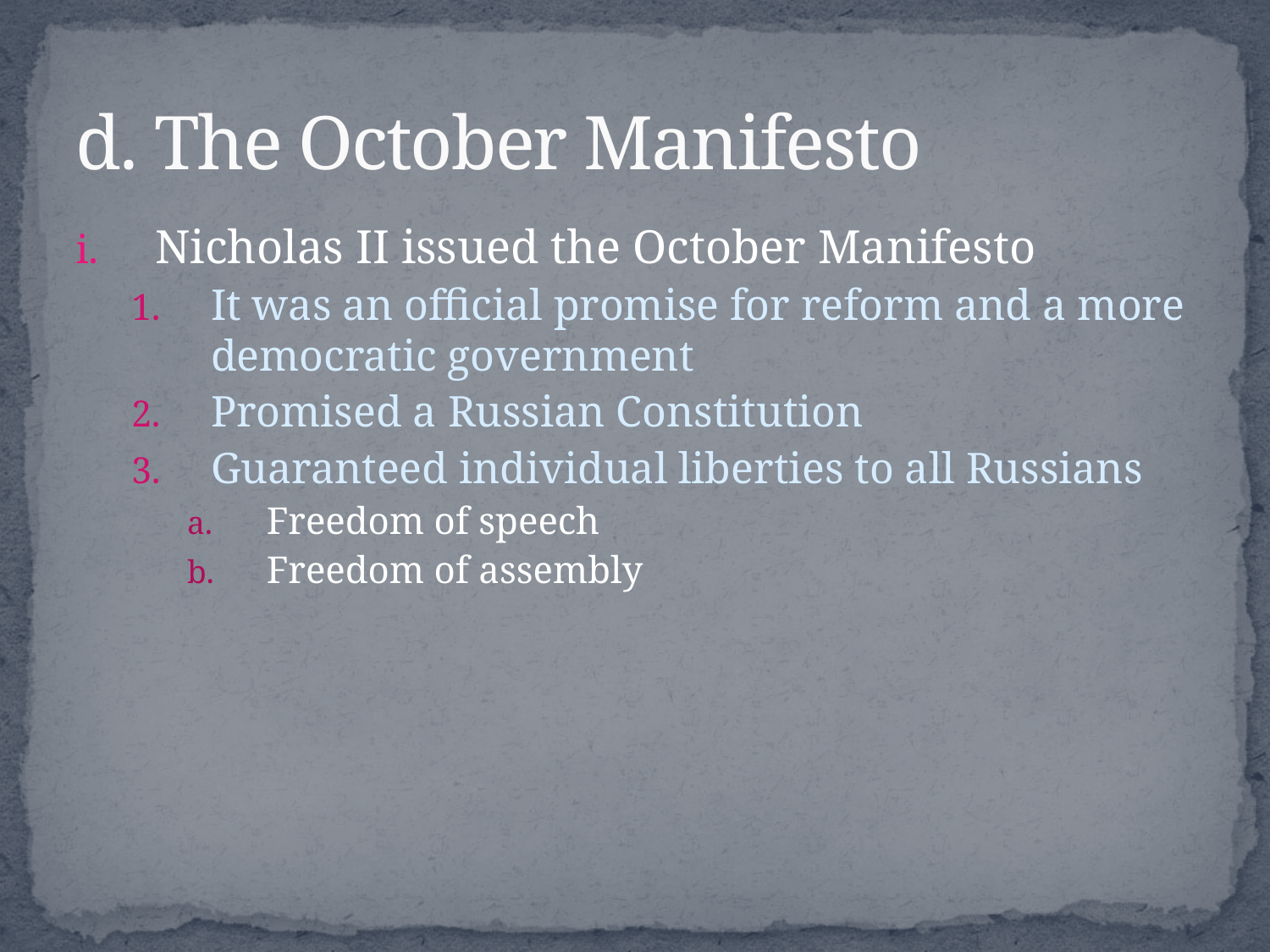

# d. The October Manifesto
Nicholas II issued the October Manifesto
It was an official promise for reform and a more democratic government
Promised a Russian Constitution
Guaranteed individual liberties to all Russians
Freedom of speech
Freedom of assembly